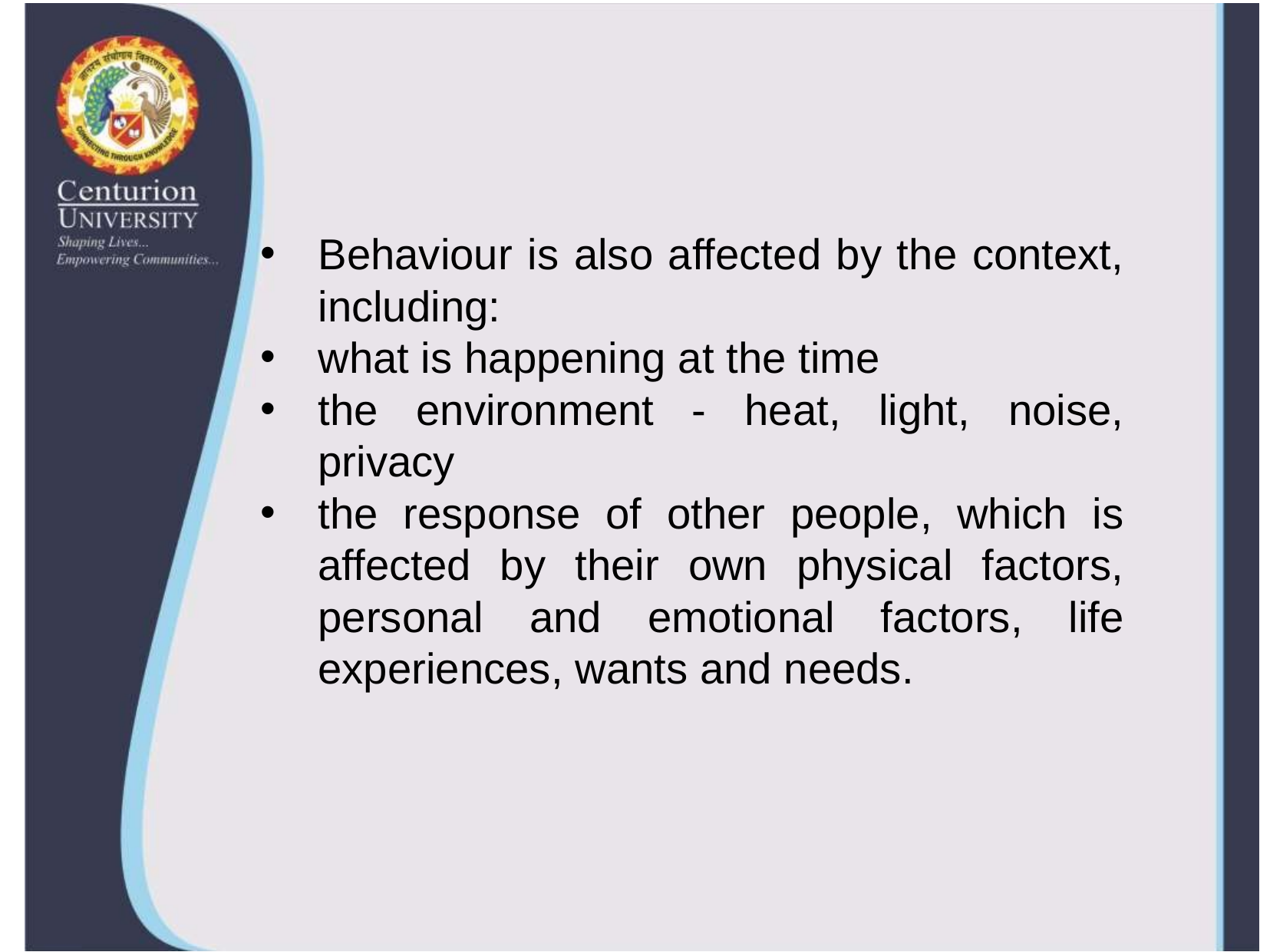

Behaviour is also affected by the context, including:
what is happening at the time
the environment - heat, light, noise, privacy
the response of other people, which is affected by their own physical factors, personal and emotional factors, life experiences, wants and needs.